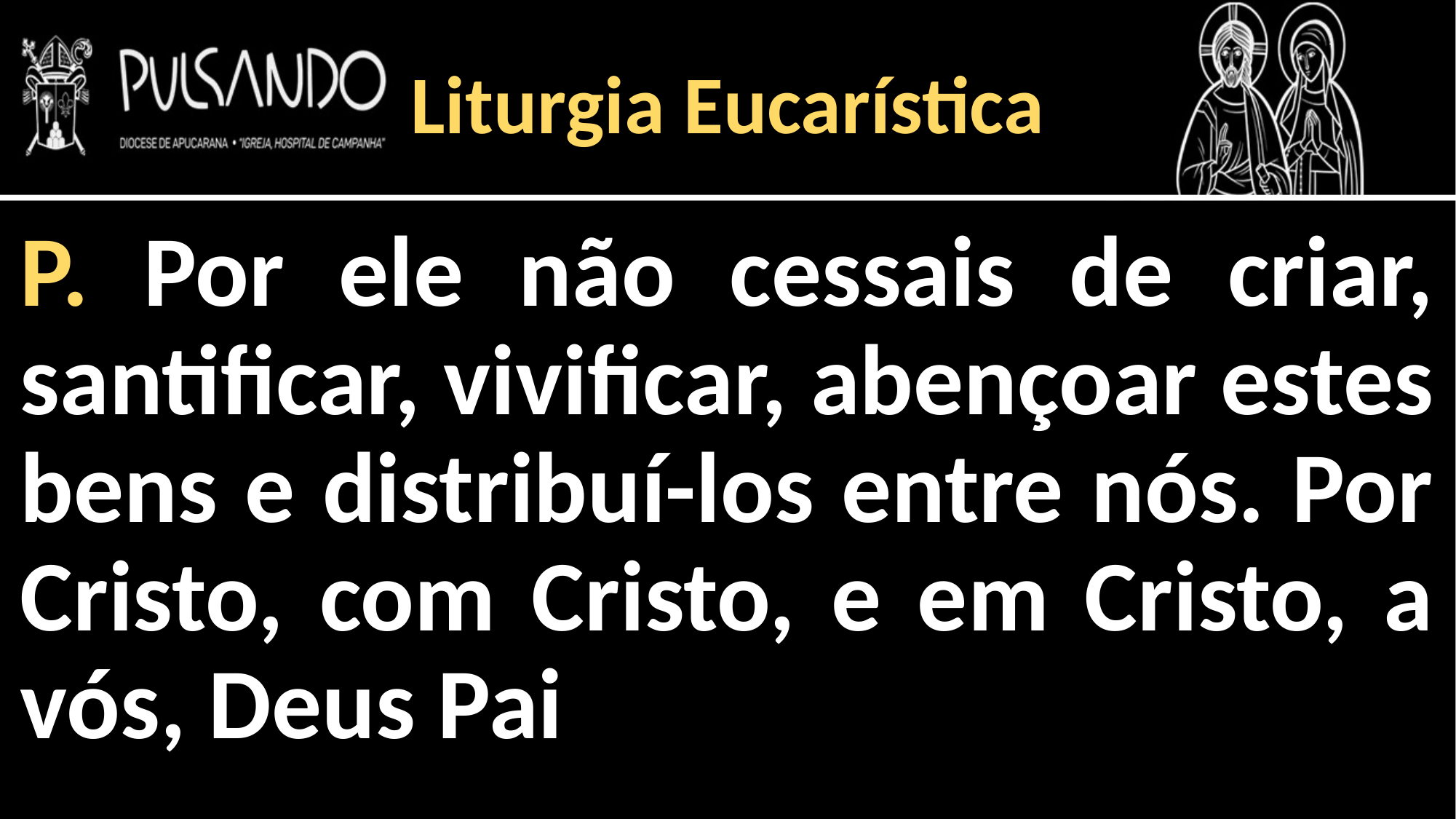

Liturgia Eucarística
P. Por ele não cessais de criar, santificar, vivificar, abençoar estes bens e distribuí-los entre nós. Por Cristo, com Cristo, e em Cristo, a vós, Deus Pai